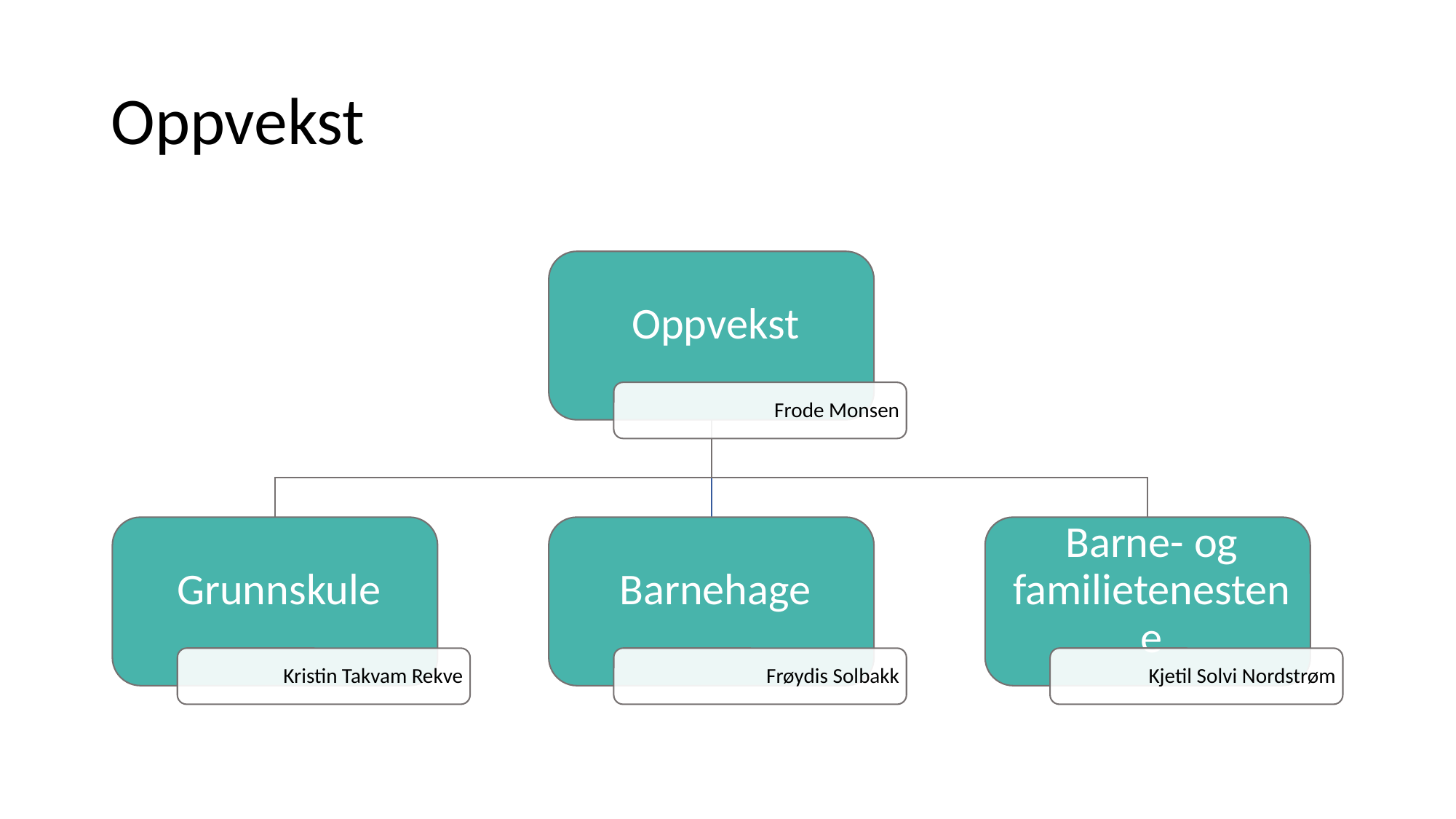

# Oppvekst
Oppvekst
Frode Monsen
Grunnskule
Kristin Takvam Rekve
Barnehage
Frøydis Solbakk
Barne- og familietenestene
Kjetil Solvi Nordstrøm